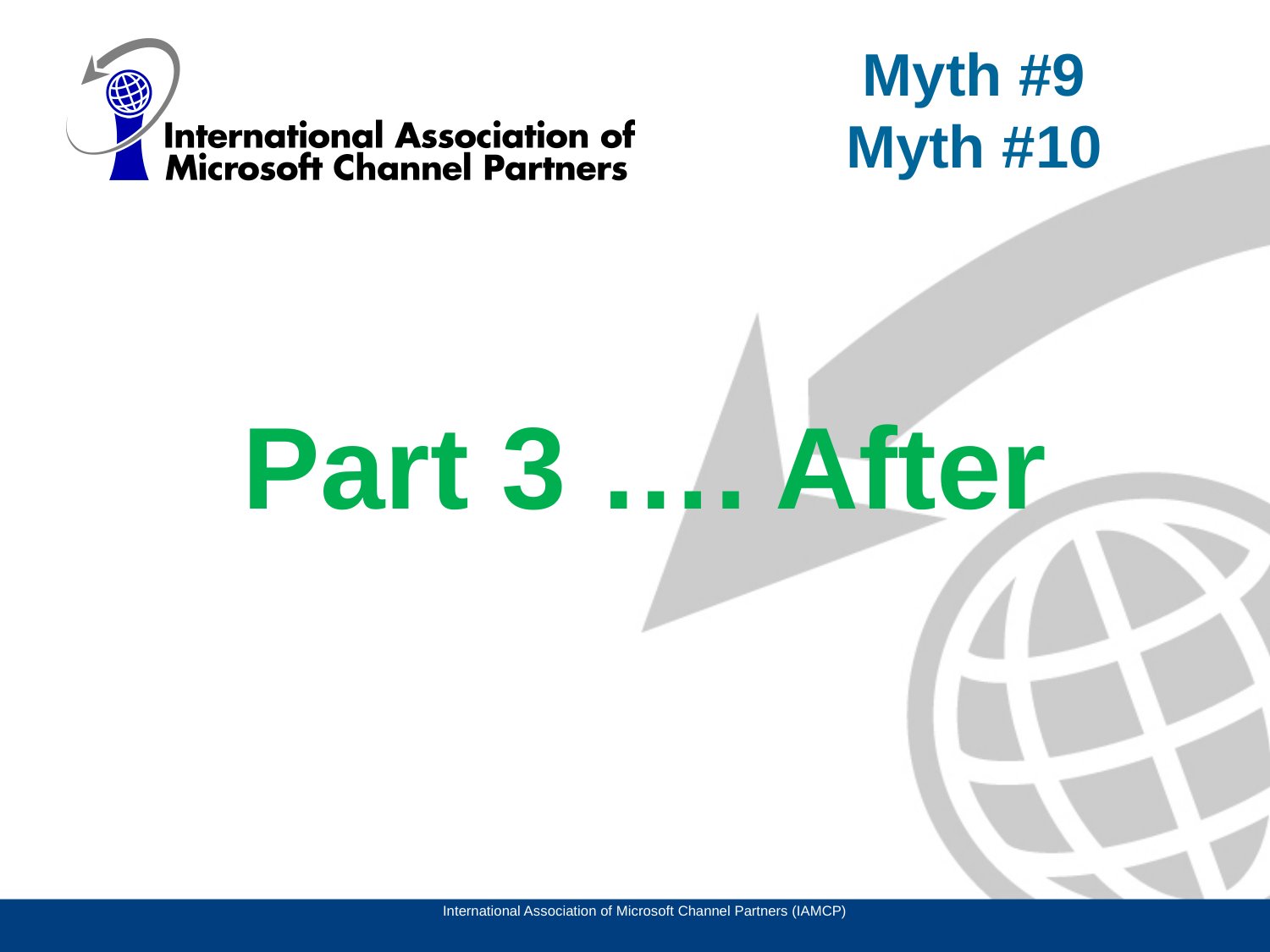

Myth #9
Myth #10
# Part 3 …. After
International Association of Microsoft Channel Partners (IAMCP)